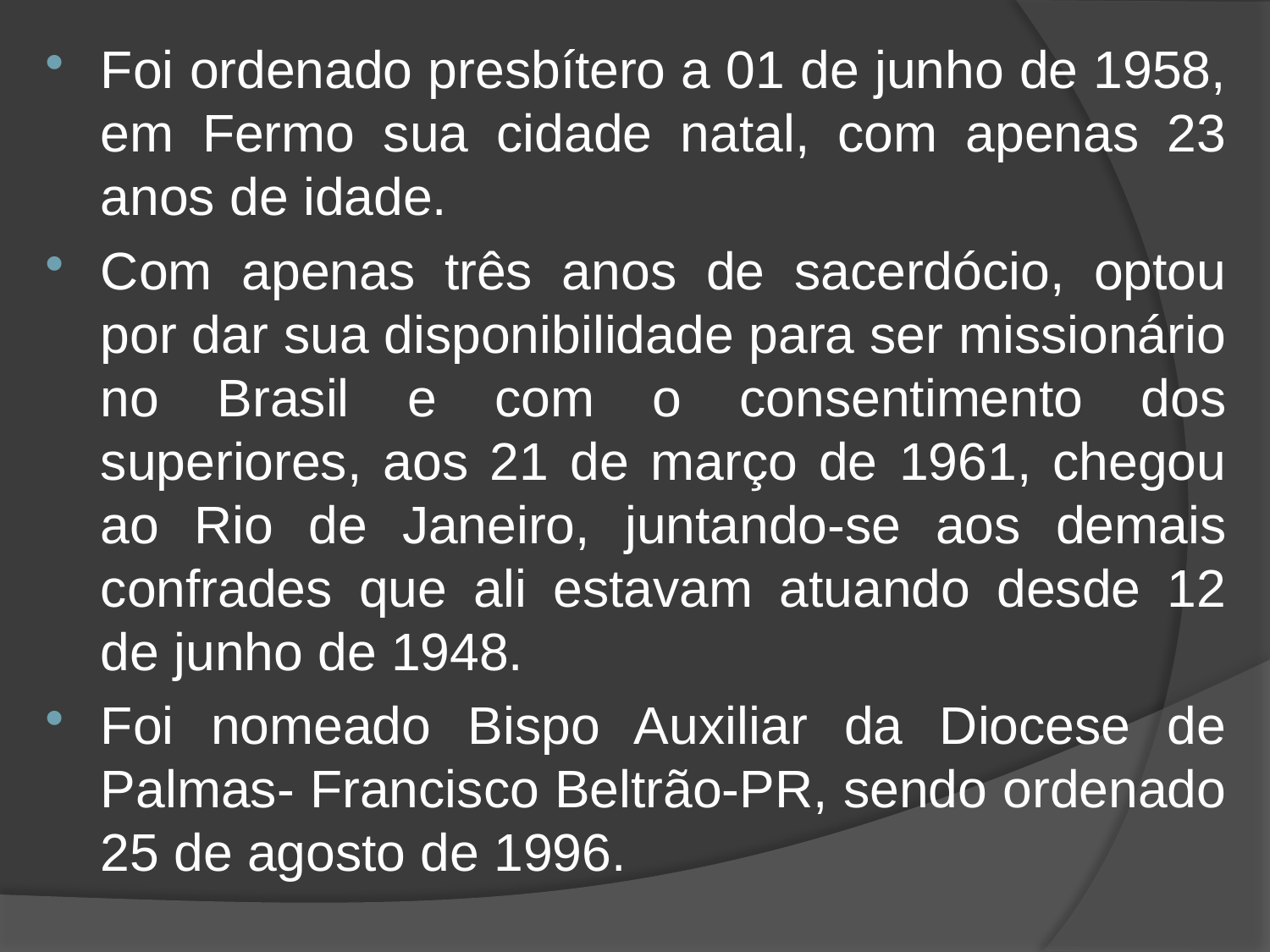

Foi ordenado presbítero a 01 de junho de 1958, em Fermo sua cidade natal, com apenas 23 anos de idade.
Com apenas três anos de sacerdócio, optou por dar sua disponibilidade para ser missionário no Brasil e com o consentimento dos superiores, aos 21 de março de 1961, chegou ao Rio de Janeiro, juntando-se aos demais confrades que ali estavam atuando desde 12 de junho de 1948.
Foi nomeado Bispo Auxiliar da Diocese de Palmas- Francisco Beltrão-PR, sendo ordenado 25 de agosto de 1996.

#